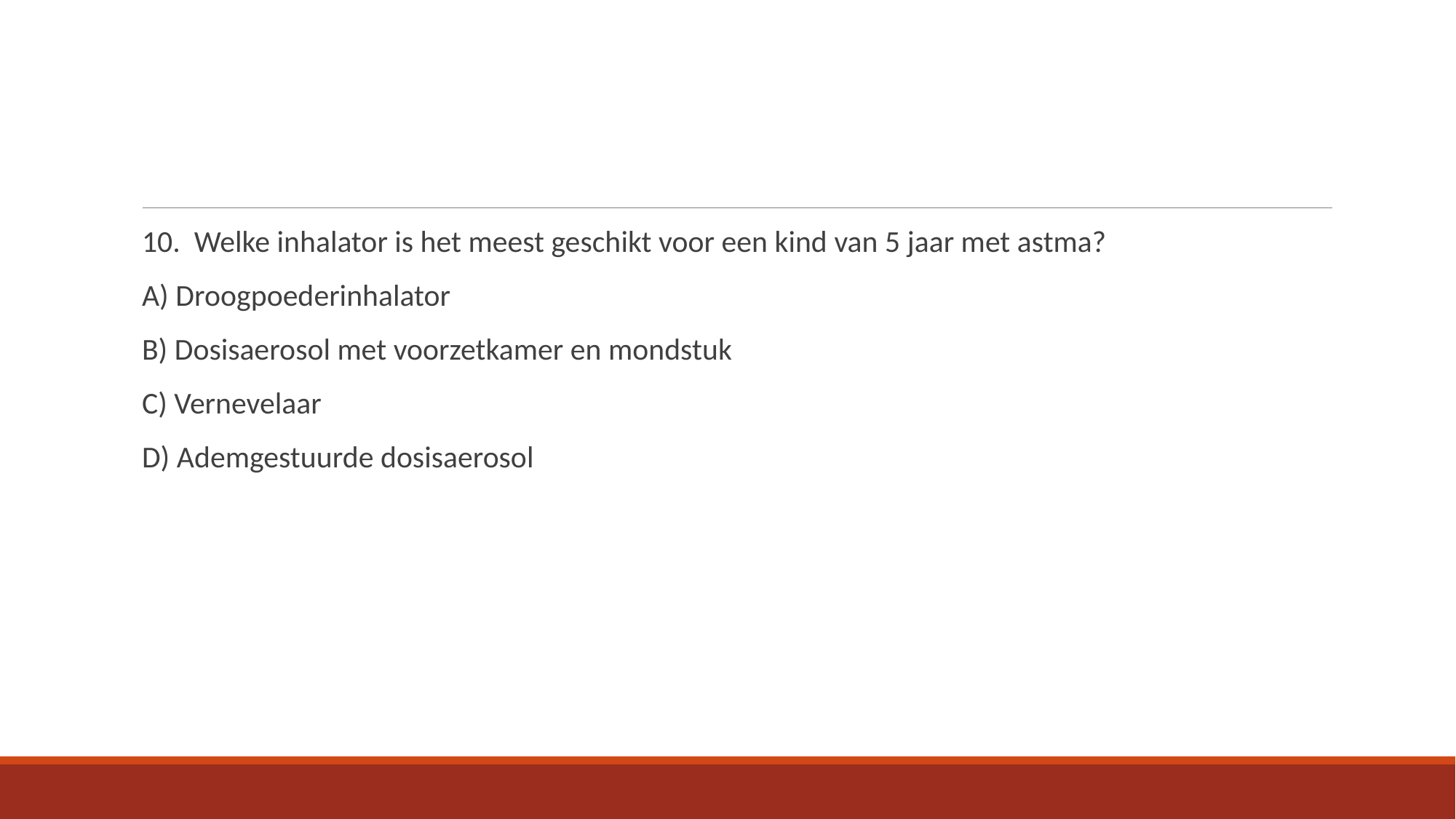

10.  Welke inhalator is het meest geschikt voor een kind van 5 jaar met astma?
A) Droogpoederinhalator
B) Dosisaerosol met voorzetkamer en mondstuk
C) Vernevelaar
D) Ademgestuurde dosisaerosol